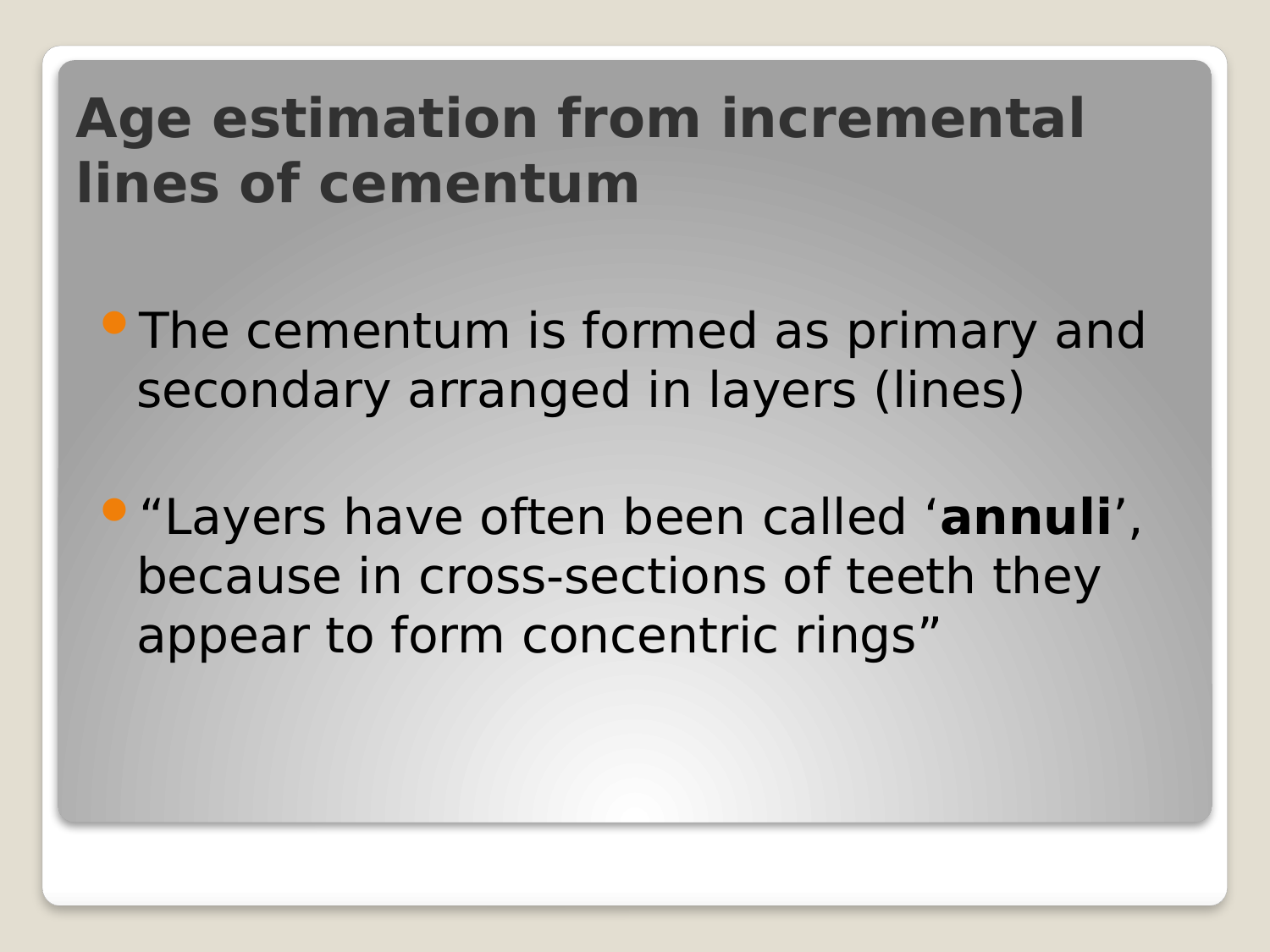

# Age estimation from incremental lines of cementum

The cementum is formed as primary and secondary arranged in layers (lines)

“Layers have often been called ‘annuli’, because in cross-sections of teeth they appear to form concentric rings”